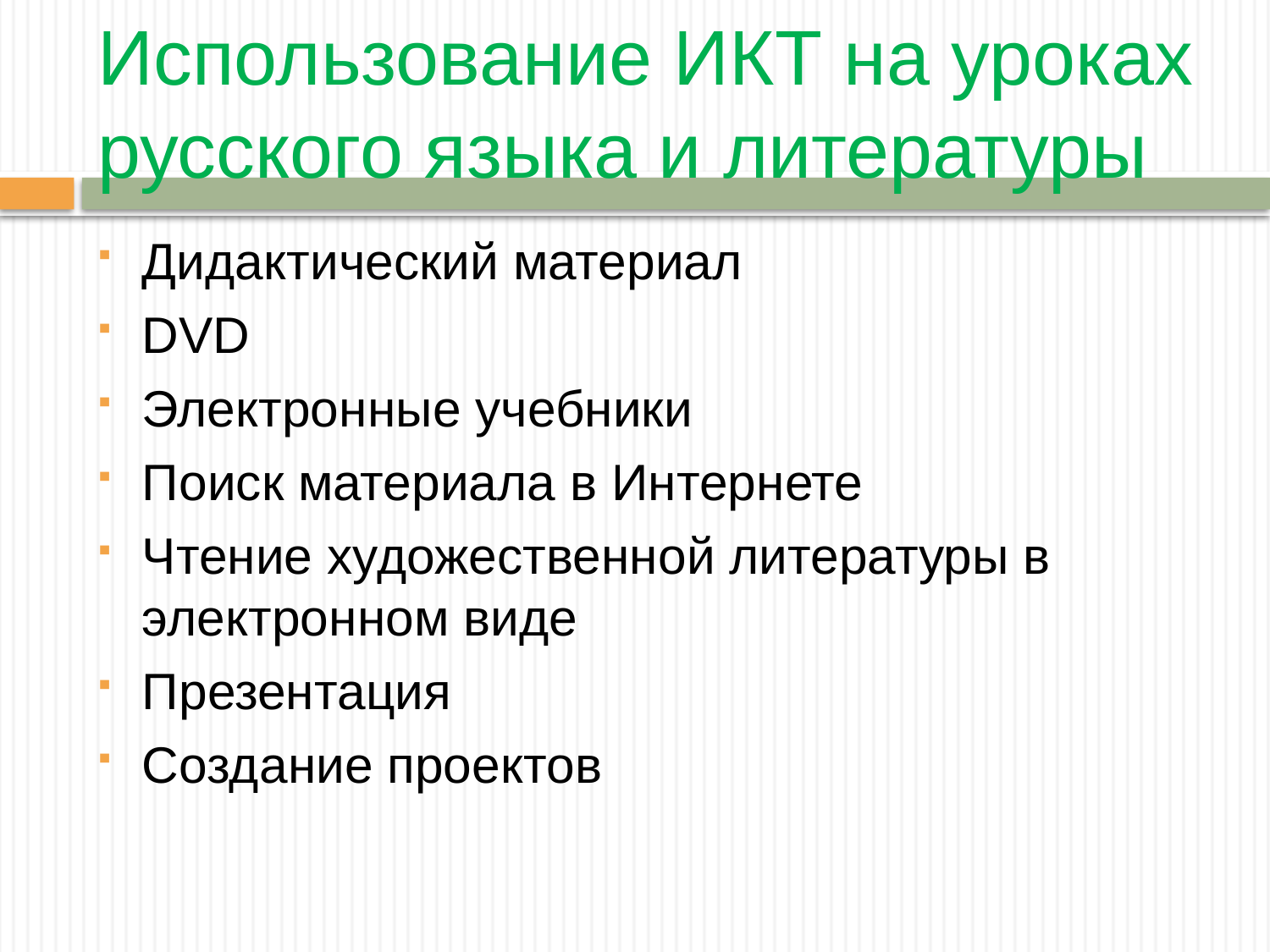

# Использование ИКТ на уроках русского языка и литературы
Дидактический материал
DVD
Электронные учебники
Поиск материала в Интернете
Чтение художественной литературы в электронном виде
Презентация
Создание проектов